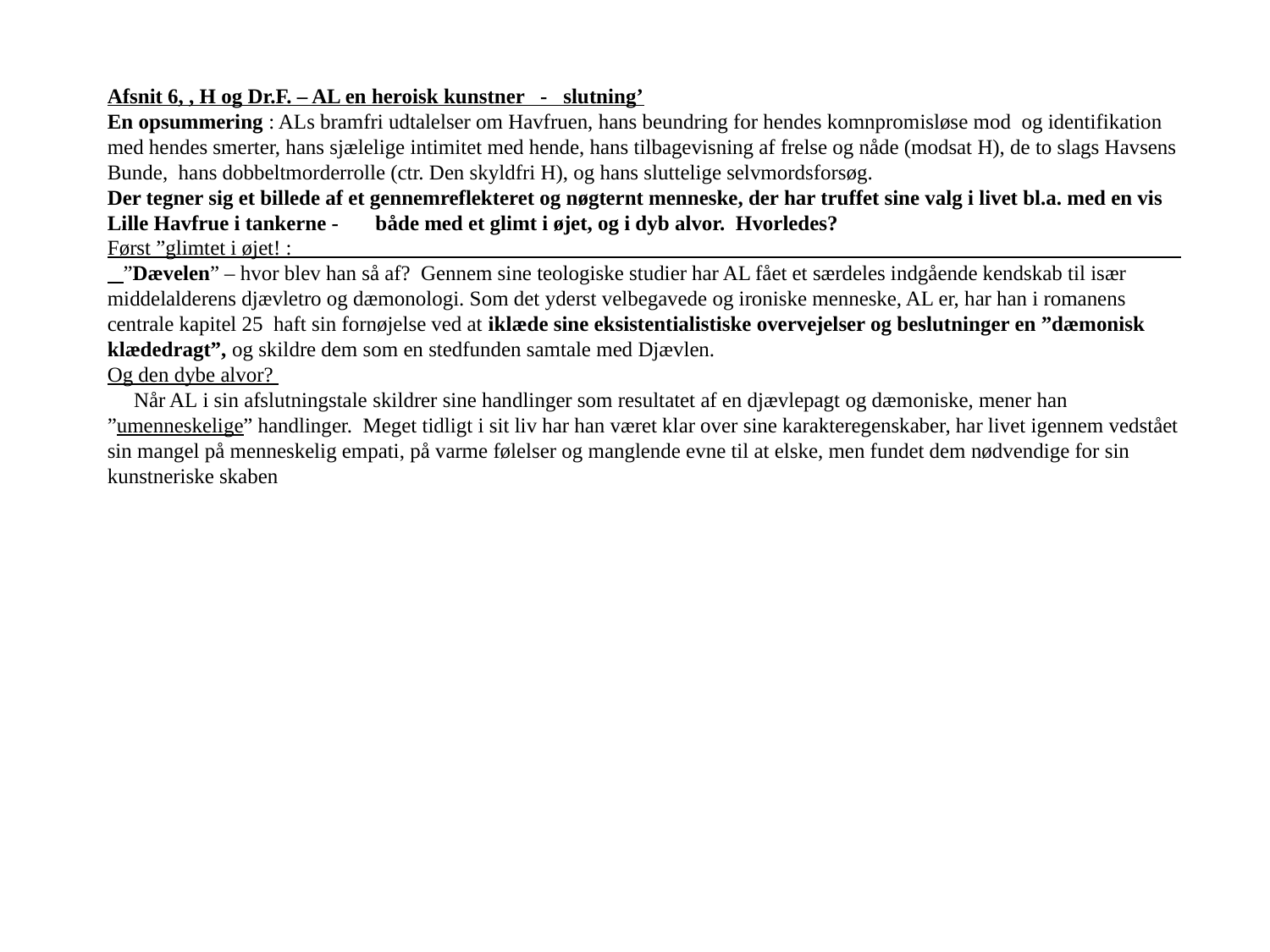

Afsnit 6, , H og Dr.F. – AL en heroisk kunstner   -   slutning’
En opsummering : ALs bramfri udtalelser om Havfruen, hans beundring for hendes komnpromisløse mod  og identifikation med hendes smerter, hans sjælelige intimitet med hende, hans tilbagevisning af frelse og nåde (modsat H), de to slags Havsens Bunde,  hans dobbeltmorderrolle (ctr. Den skyldfri H), og hans sluttelige selvmordsforsøg.
Der tegner sig et billede af et gennemreflekteret og nøgternt menneske, der har truffet sine valg i livet bl.a. med en vis Lille Havfrue i tankerne -       både med et glimt i øjet, og i dyb alvor.  Hvorledes?
Først ”glimtet i øjet! :                                                                                                                                                                            ”Dævelen” – hvor blev han så af?  Gennem sine teologiske studier har AL fået et særdeles indgående kendskab til især middelalderens djævletro og dæmonologi. Som det yderst velbegavede og ironiske menneske, AL er, har han i romanens centrale kapitel 25  haft sin fornøjelse ved at iklæde sine eksistentialistiske overvejelser og beslutninger en ”dæmonisk  klædedragt”, og skildre dem som en stedfunden samtale med Djævlen.
Og den dybe alvor?                                                                                                                                                                                 Når AL i sin afslutningstale skildrer sine handlinger som resultatet af en djævlepagt og dæmoniske, mener han ”umenneskelige” handlinger.  Meget tidligt i sit liv har han været klar over sine karakteregenskaber, har livet igennem vedstået sin mangel på menneskelig empati, på varme følelser og manglende evne til at elske, men fundet dem nødvendige for sin kunstneriske skaben